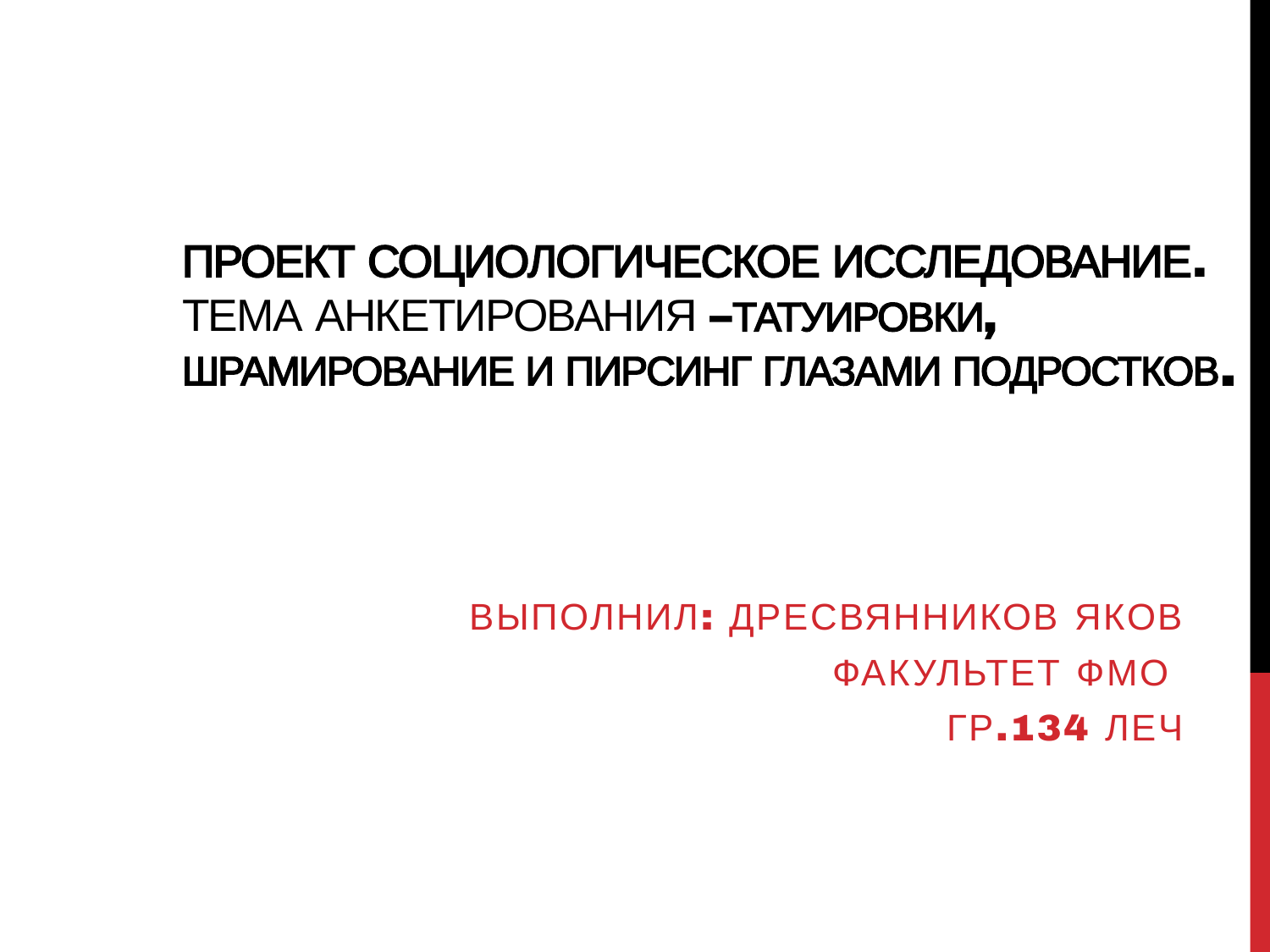

# Проект социологическое исследование. Тема анкетирования –Татуировки, шрамирование и пирсинг глазами подростков.
Выполнил: Дресвянников Яков
Факультет ФМО
гр.134 Леч